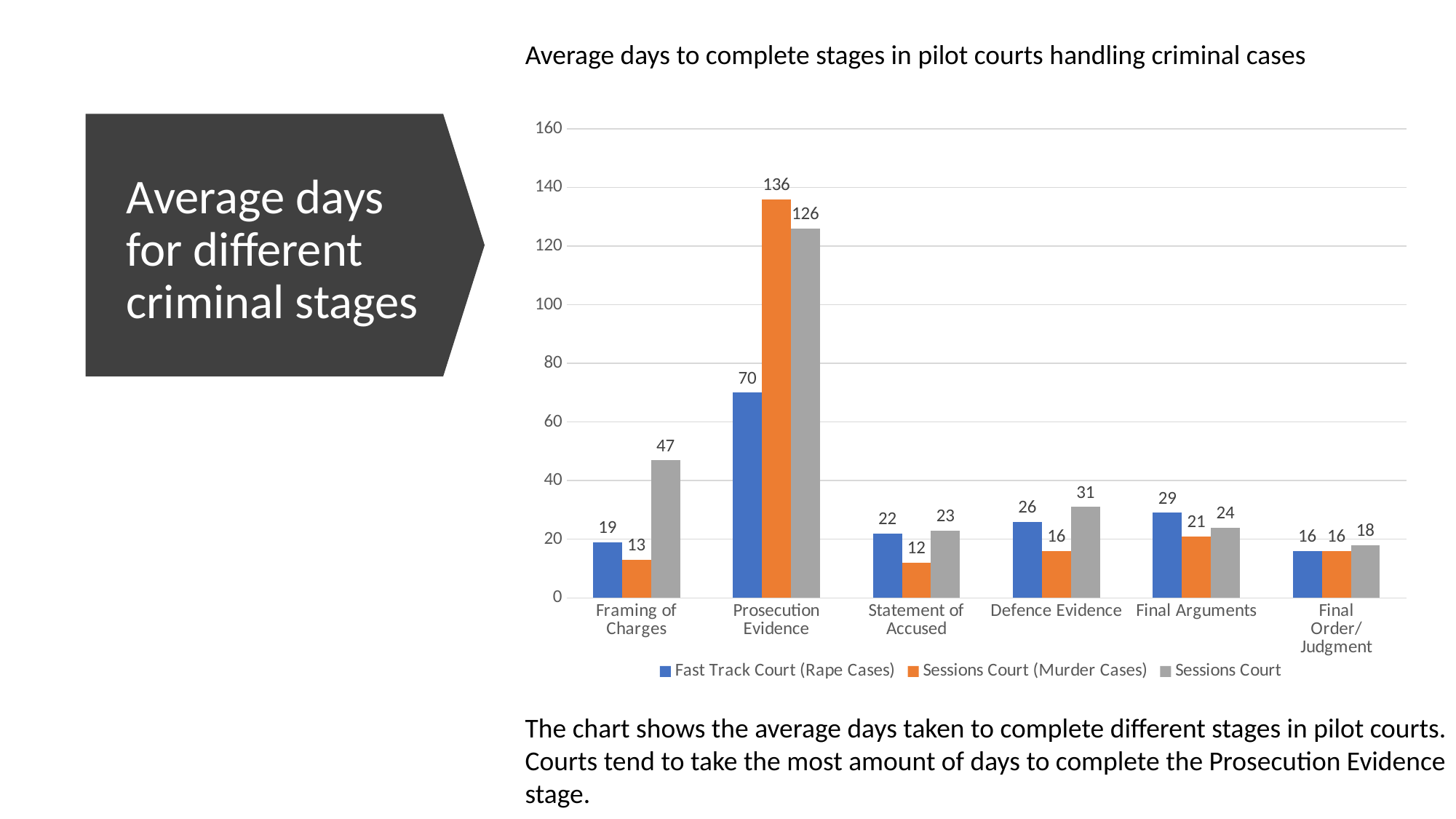

Average days to complete stages in pilot courts handling criminal cases

### Chart

| Category | Fast Track Court (Rape Cases) | Sessions Court (Murder Cases) | Sessions Court |
|---|---|---|---|
| Framing of Charges | 19.0 | 13.0 | 47.0 |
| Prosecution Evidence | 70.0 | 136.0 | 126.0 |
| Statement of Accused | 22.0 | 12.0 | 23.0 |
| Defence Evidence | 26.0 | 16.0 | 31.0 |
| Final Arguments | 29.0 | 21.0 | 24.0 |
| Final Order/Judgment | 16.0 | 16.0 | 18.0 |
# Average days for different criminal stages
The chart shows the average days taken to complete different stages in pilot courts. Courts tend to take the most amount of days to complete the Prosecution Evidence stage.